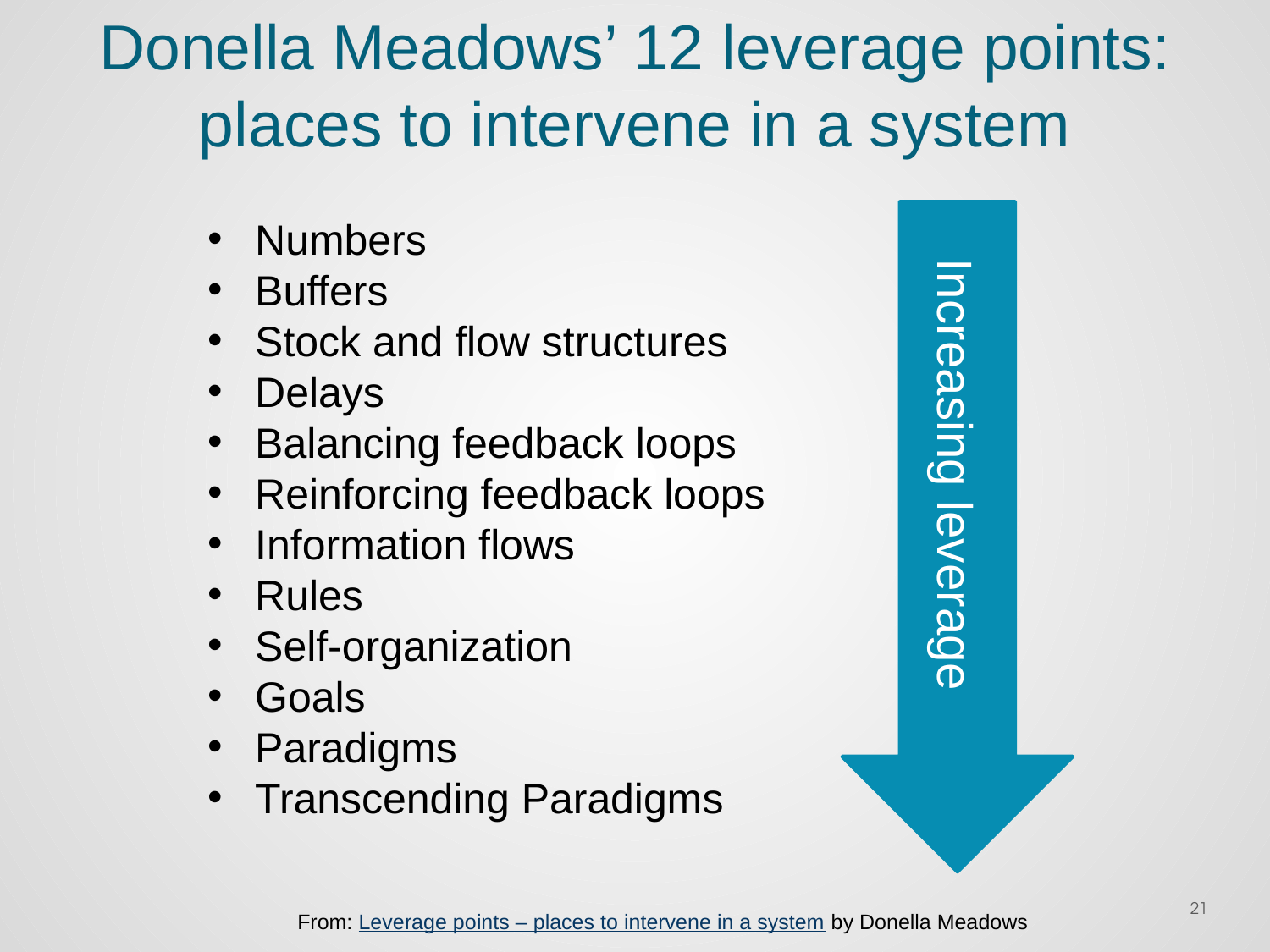

Donella Meadows’ 12 leverage points: places to intervene in a system

Numbers
Buffers
Stock and flow structures
Delays
Balancing feedback loops
Reinforcing feedback loops
Information flows
Rules
Self-organization
Goals
Paradigms
Transcending Paradigms

Increasing leverage
21
From: Leverage points – places to intervene in a system by Donella Meadows